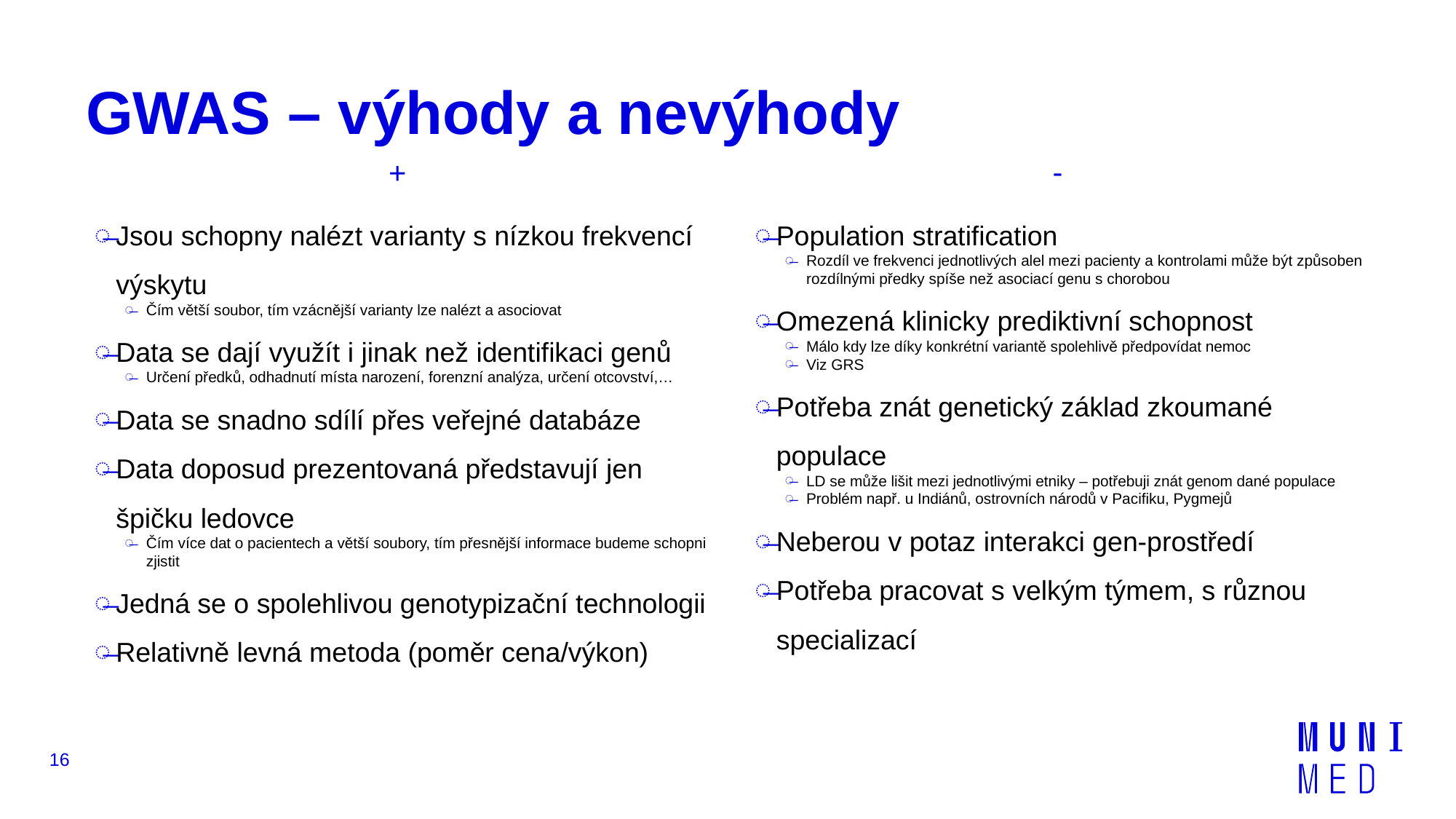

# GWAS – výhody a nevýhody
-

+

Population stratification
Rozdíl ve frekvenci jednotlivých alel mezi pacienty a kontrolami může být způsoben rozdílnými předky spíše než asociací genu s chorobou
Omezená klinicky prediktivní schopnost
Málo kdy lze díky konkrétní variantě spolehlivě předpovídat nemoc
Viz GRS
Potřeba znát genetický základ zkoumané populace
LD se může lišit mezi jednotlivými etniky – potřebuji znát genom dané populace
Problém např. u Indiánů, ostrovních národů v Pacifiku, Pygmejů
Neberou v potaz interakci gen-prostředí
Potřeba pracovat s velkým týmem, s různou specializací
Jsou schopny nalézt varianty s nízkou frekvencí výskytu
Čím větší soubor, tím vzácnější varianty lze nalézt a asociovat
Data se dají využít i jinak než identifikaci genů
Určení předků, odhadnutí místa narození, forenzní analýza, určení otcovství,…
Data se snadno sdílí přes veřejné databáze
Data doposud prezentovaná představují jen špičku ledovce
Čím více dat o pacientech a větší soubory, tím přesnější informace budeme schopni zjistit
Jedná se o spolehlivou genotypizační technologii
Relativně levná metoda (poměr cena/výkon)
16